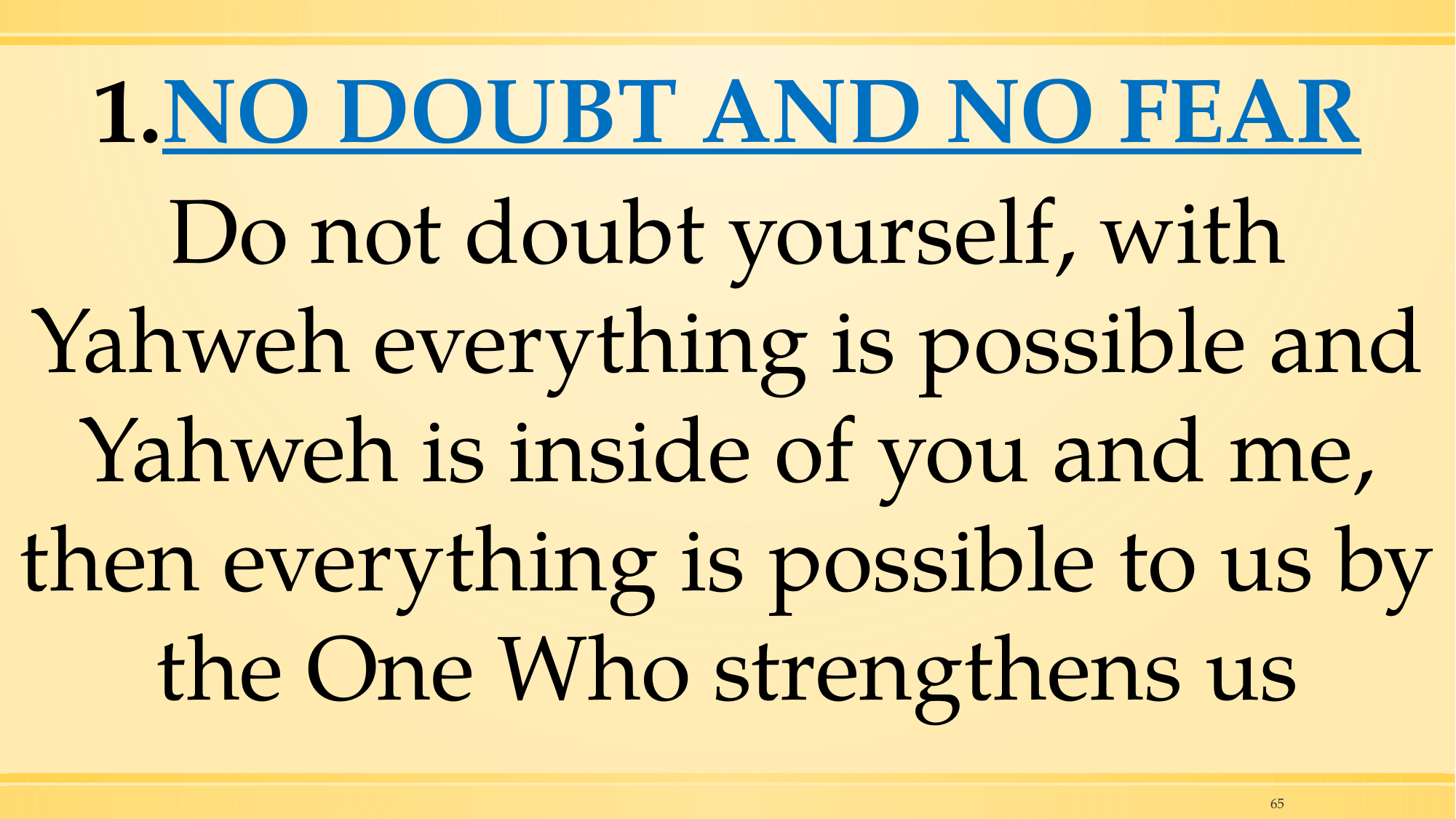

NO DOUBT AND NO FEAR
Do not doubt yourself, with Yahweh everything is possible and Yahweh is inside of you and me, then everything is possible to us by the One Who strengthens us
65